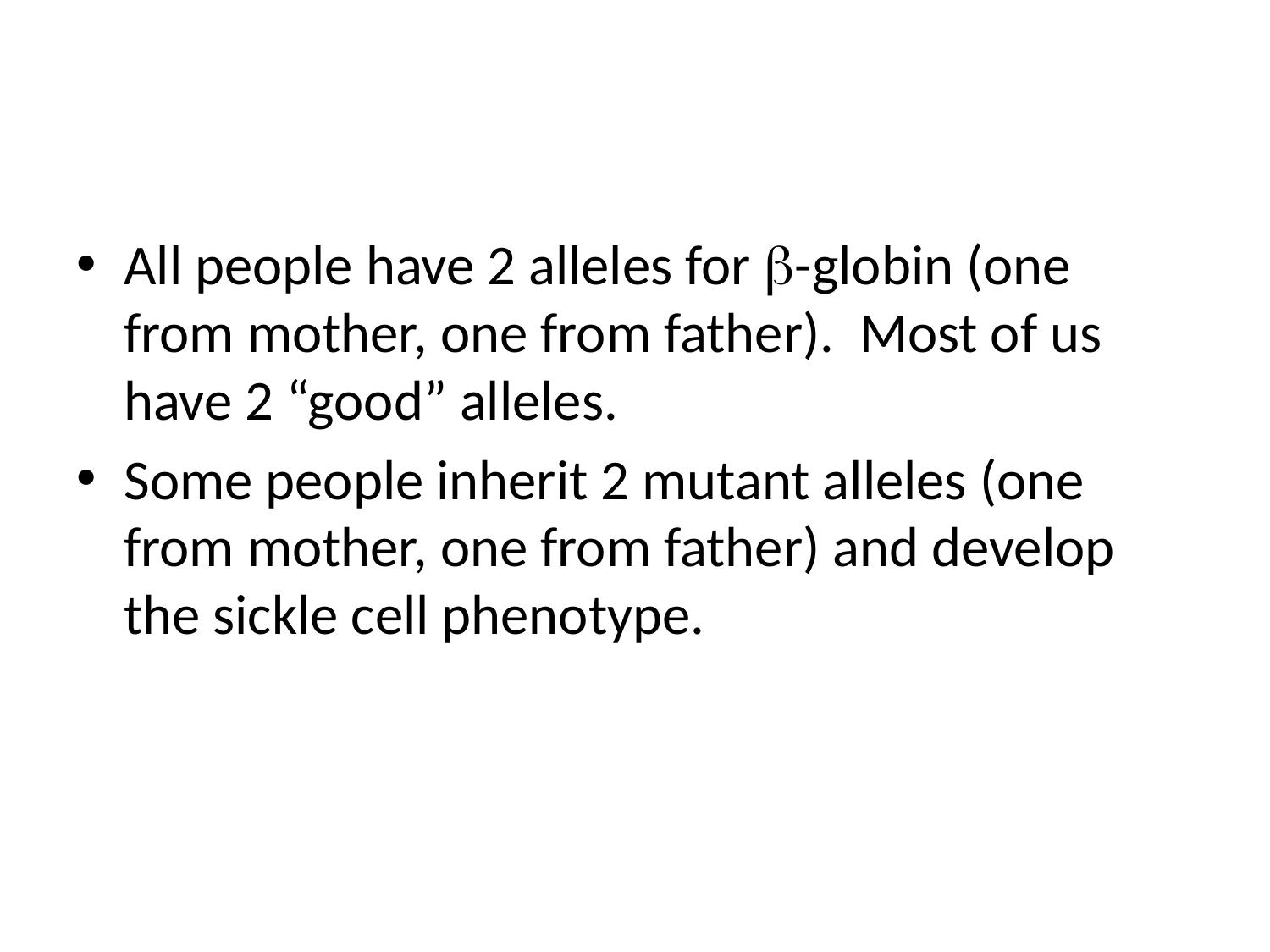

#
All people have 2 alleles for β-globin (one from mother, one from father).  Most of us have 2 “good” alleles.
Some people inherit 2 mutant alleles (one from mother, one from father) and develop the sickle cell phenotype.